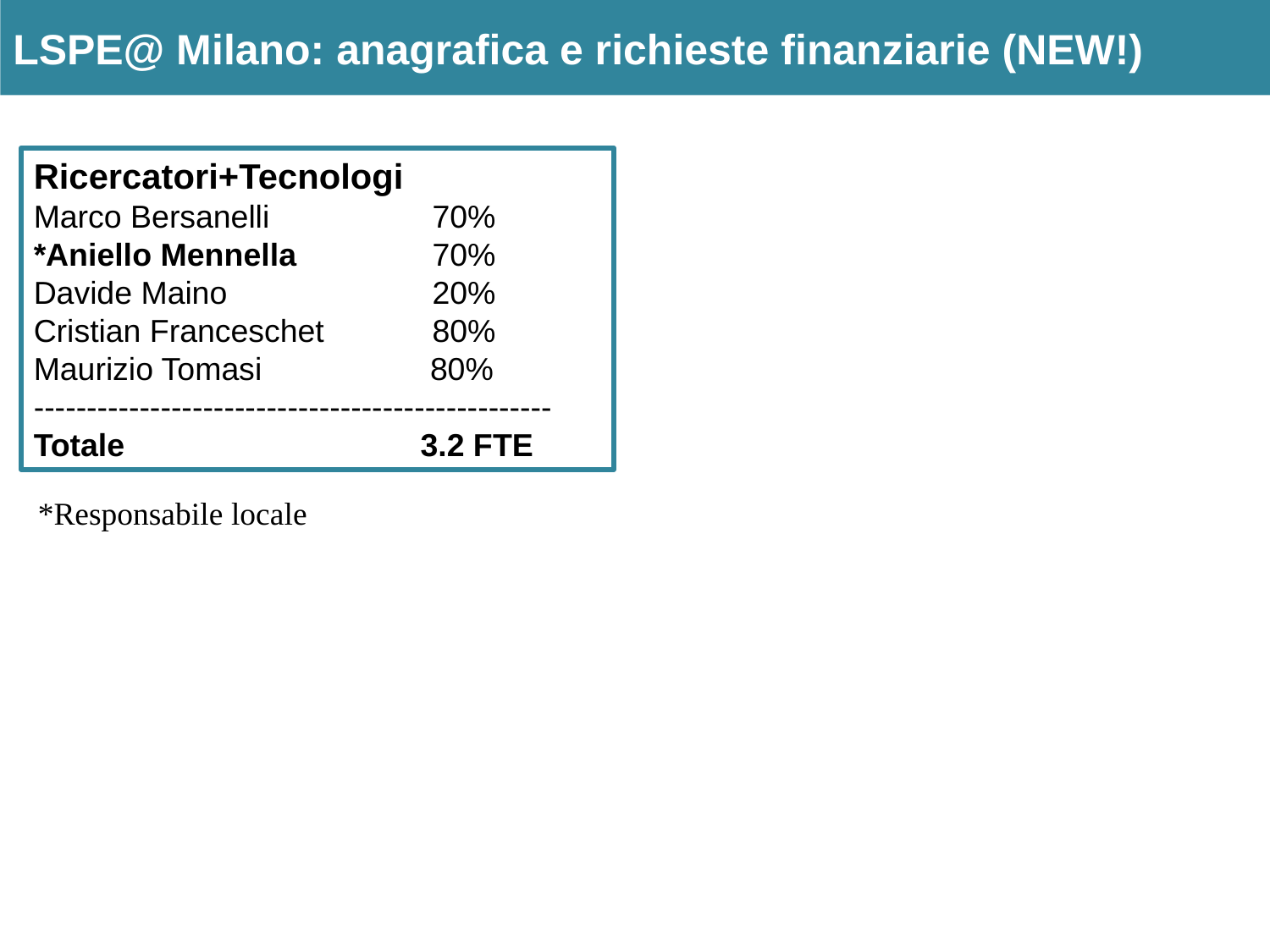

LSPE@ Milano: anagrafica e richieste finanziarie (NEW!)
Ricercatori+Tecnologi
Marco Bersanelli		  70%
*Aniello Mennella	  70%
Davide Maino		  20%
Cristian Franceschet	  80%
Maurizio Tomasi                   80%
-------------------------------------------------
Totale 		               3.2 FTE
*Responsabile locale